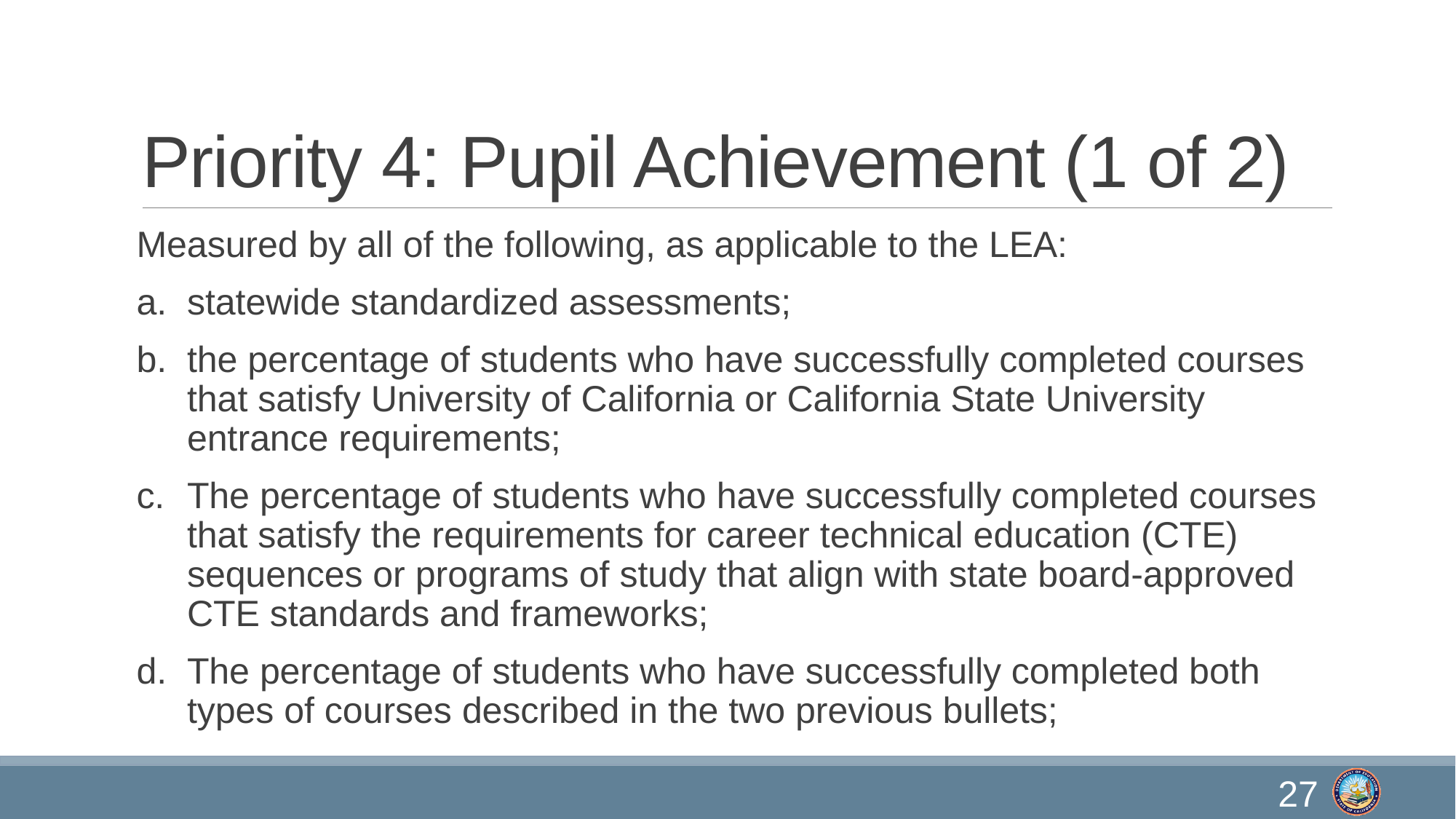

# Priority 4: Pupil Achievement (1 of 2)
Measured by all of the following, as applicable to the LEA:
statewide standardized assessments;
the percentage of students who have successfully completed courses that satisfy University of California or California State University entrance requirements;
The percentage of students who have successfully completed courses that satisfy the requirements for career technical education (CTE) sequences or programs of study that align with state board-approved CTE standards and frameworks;
The percentage of students who have successfully completed both types of courses described in the two previous bullets;

27